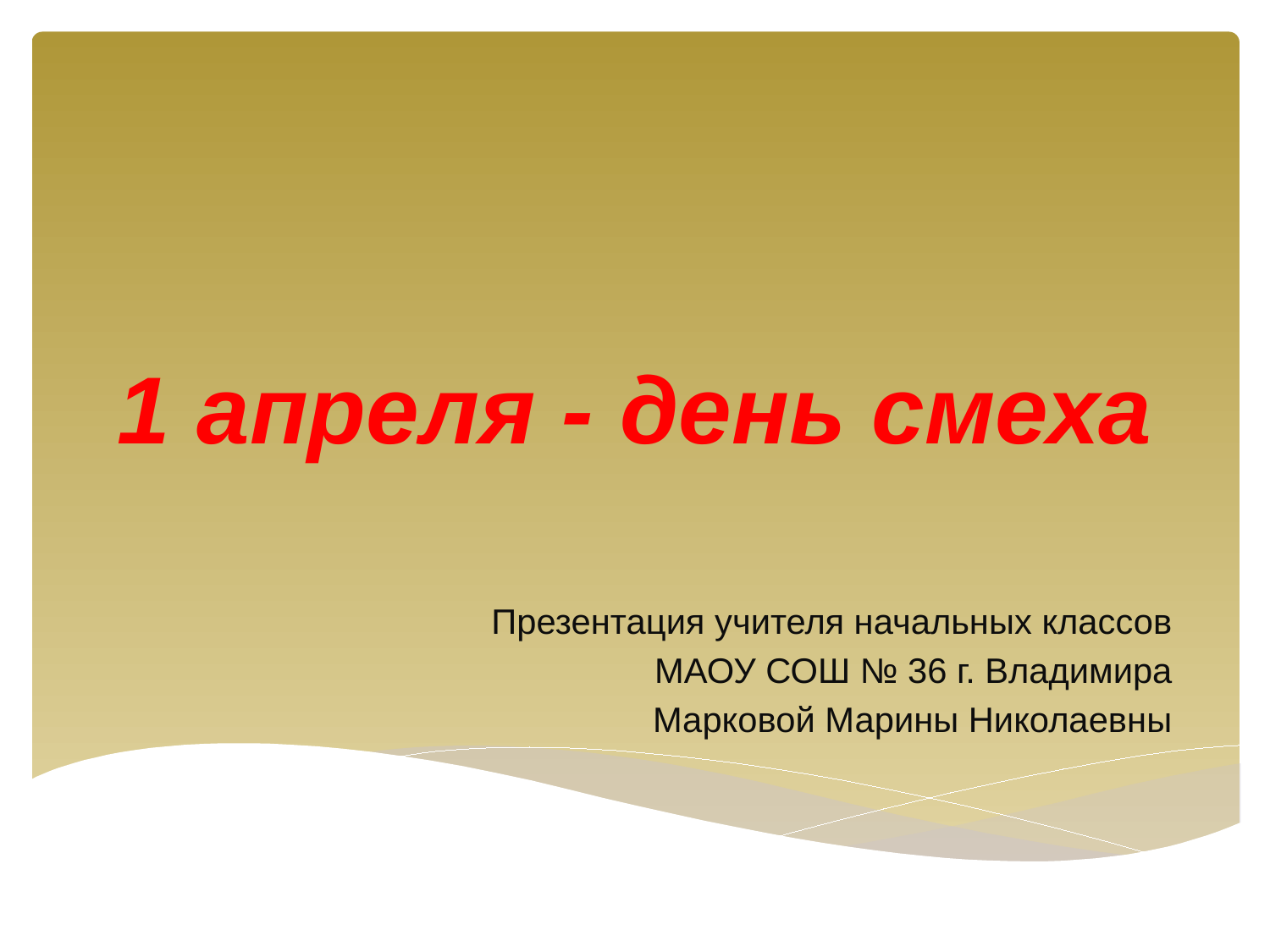

# 1 апреля - день смеха

Презентация учителя начальных классов
МАОУ СОШ № 36 г. Владимира
Марковой Марины Николаевны